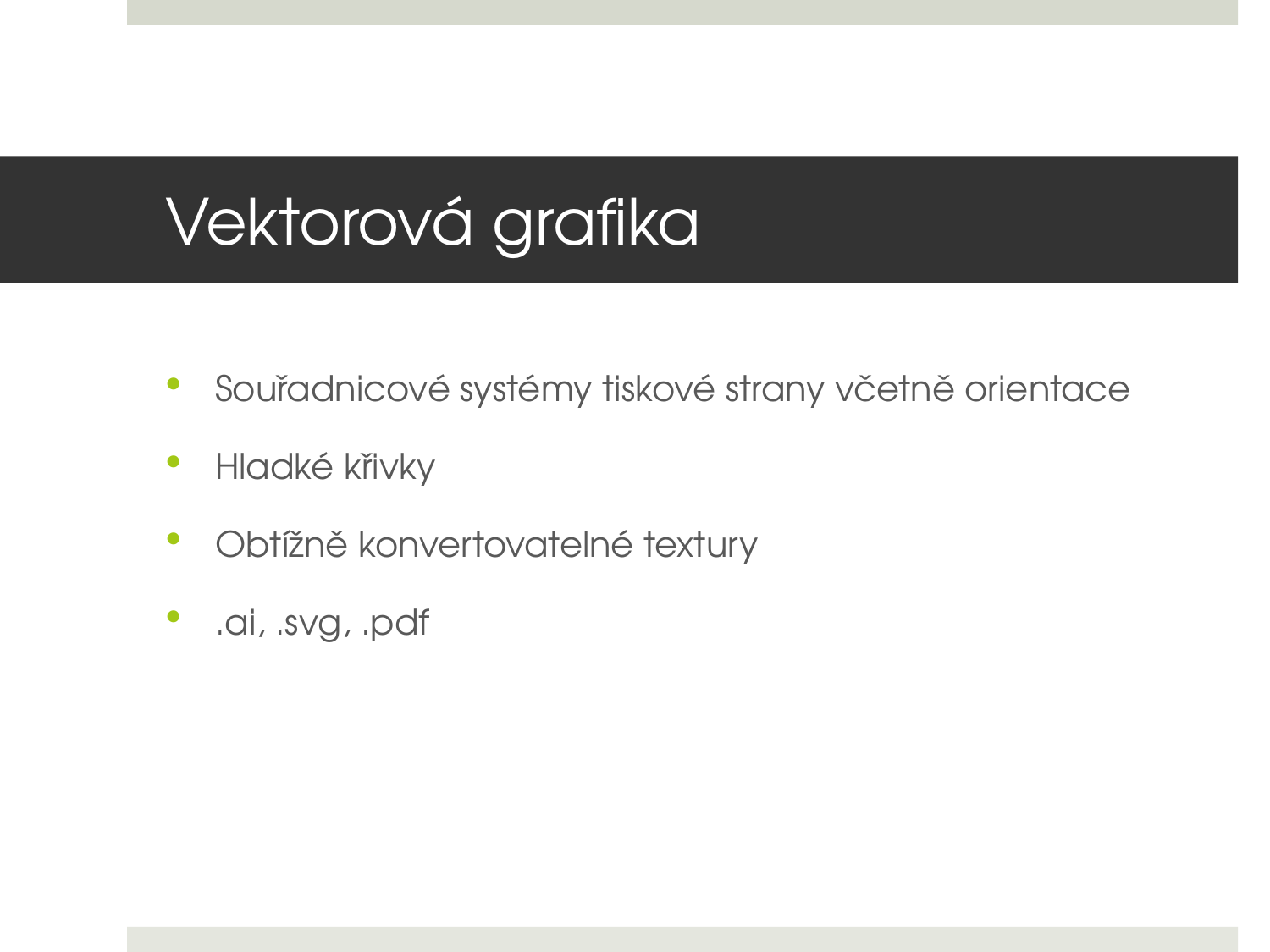

# Vektorová grafika
Souřadnicové systémy tiskové strany včetně orientace
Hladké křivky
Obtížně konvertovatelné textury
.ai, .svg, .pdf